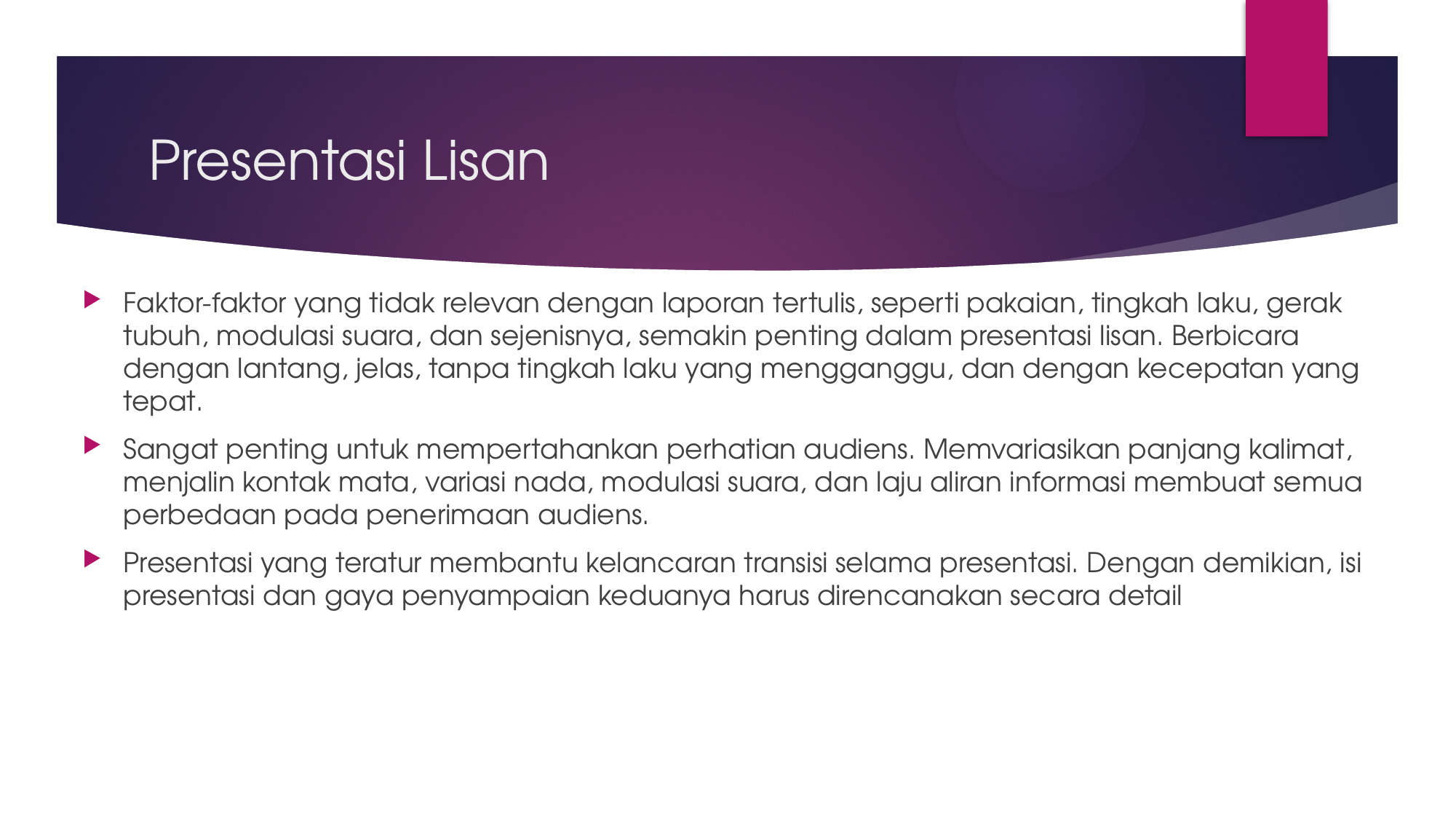

# Presentasi Lisan
Faktor-faktor yang tidak relevan dengan laporan tertulis, seperti pakaian, tingkah laku, gerak tubuh, modulasi suara, dan sejenisnya, semakin penting dalam presentasi lisan. Berbicara dengan lantang, jelas, tanpa tingkah laku yang mengganggu, dan dengan kecepatan yang tepat.
Sangat penting untuk mempertahankan perhatian audiens. Memvariasikan panjang kalimat, menjalin kontak mata, variasi nada, modulasi suara, dan laju aliran informasi membuat semua perbedaan pada penerimaan audiens.
Presentasi yang teratur membantu kelancaran transisi selama presentasi. Dengan demikian, isi presentasi dan gaya penyampaian keduanya harus direncanakan secara detail